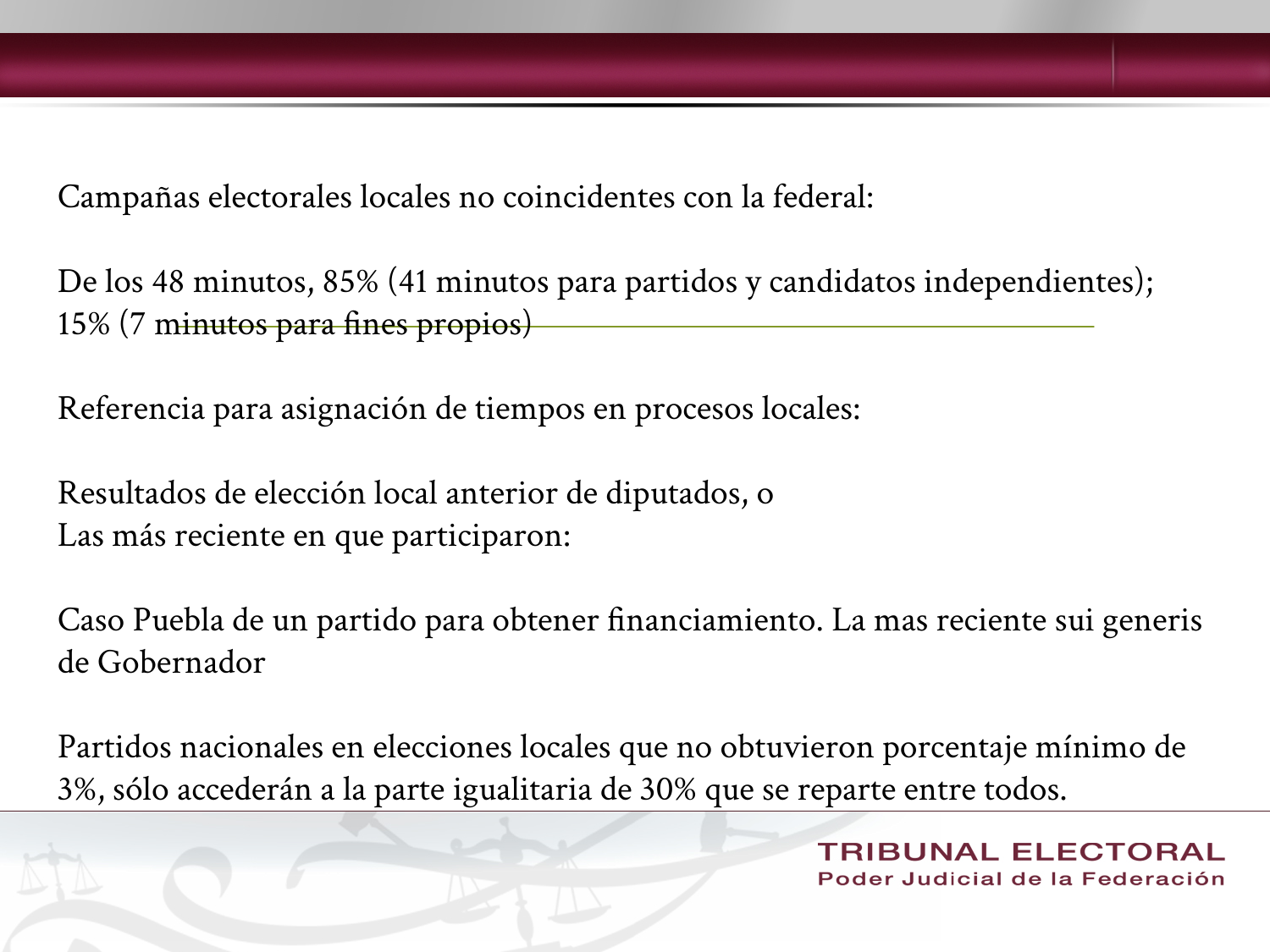

Campañas electorales locales no coincidentes con la federal:

De los 48 minutos, 85% (41 minutos para partidos y candidatos independientes); 15% (7 minutos para fines propios)

Referencia para asignación de tiempos en procesos locales:

Resultados de elección local anterior de diputados, o
Las más reciente en que participaron:

Caso Puebla de un partido para obtener financiamiento. La mas reciente sui generis de Gobernador

Partidos nacionales en elecciones locales que no obtuvieron porcentaje mínimo de 3%, sólo accederán a la parte igualitaria de 30% que se reparte entre todos.